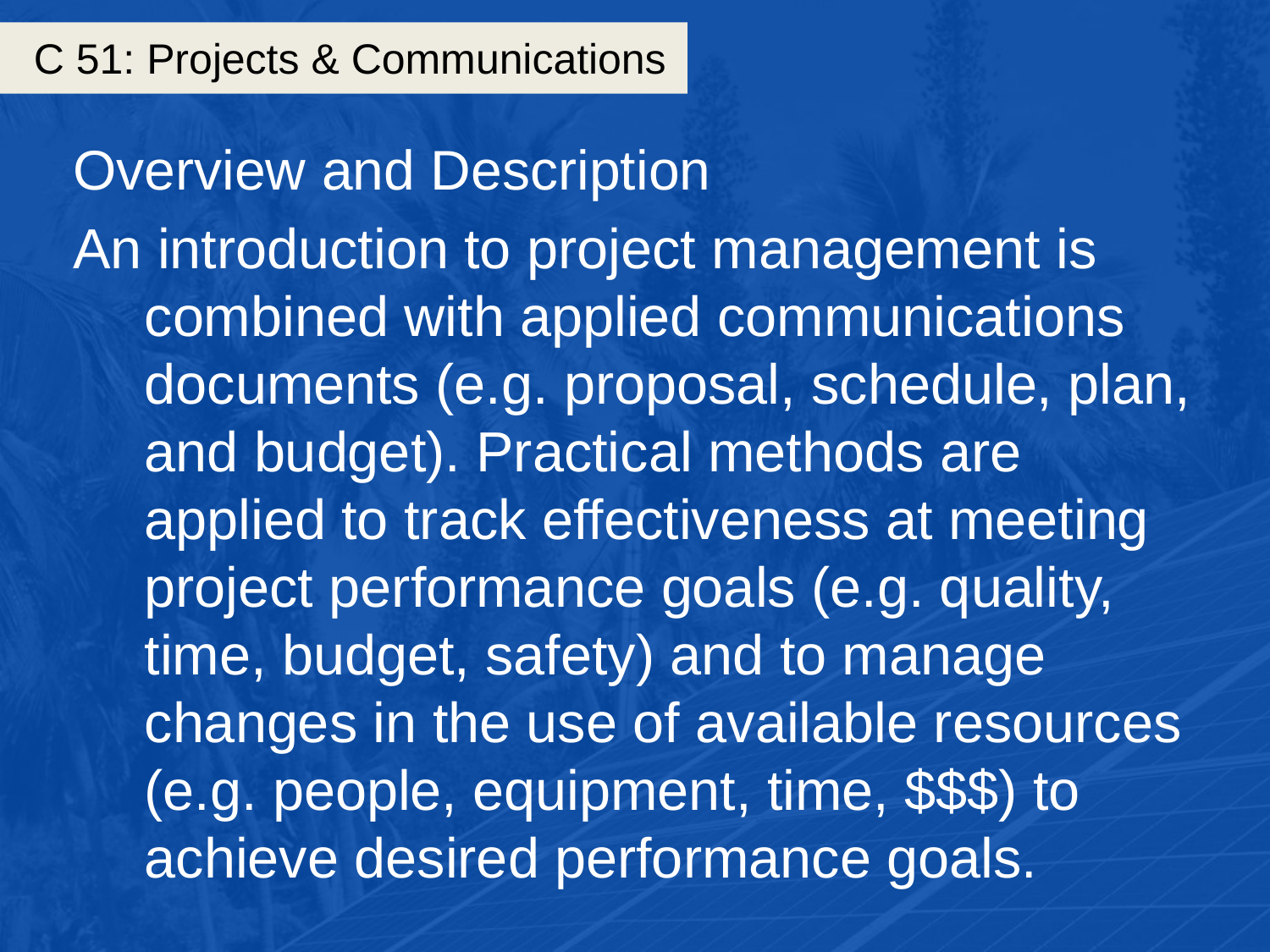

# C 51: Projects & Communications
Overview and Description
An introduction to project management is combined with applied communications documents (e.g. proposal, schedule, plan, and budget). Practical methods are applied to track effectiveness at meeting project performance goals (e.g. quality, time, budget, safety) and to manage changes in the use of available resources (e.g. people, equipment, time, $$$) to achieve desired performance goals.